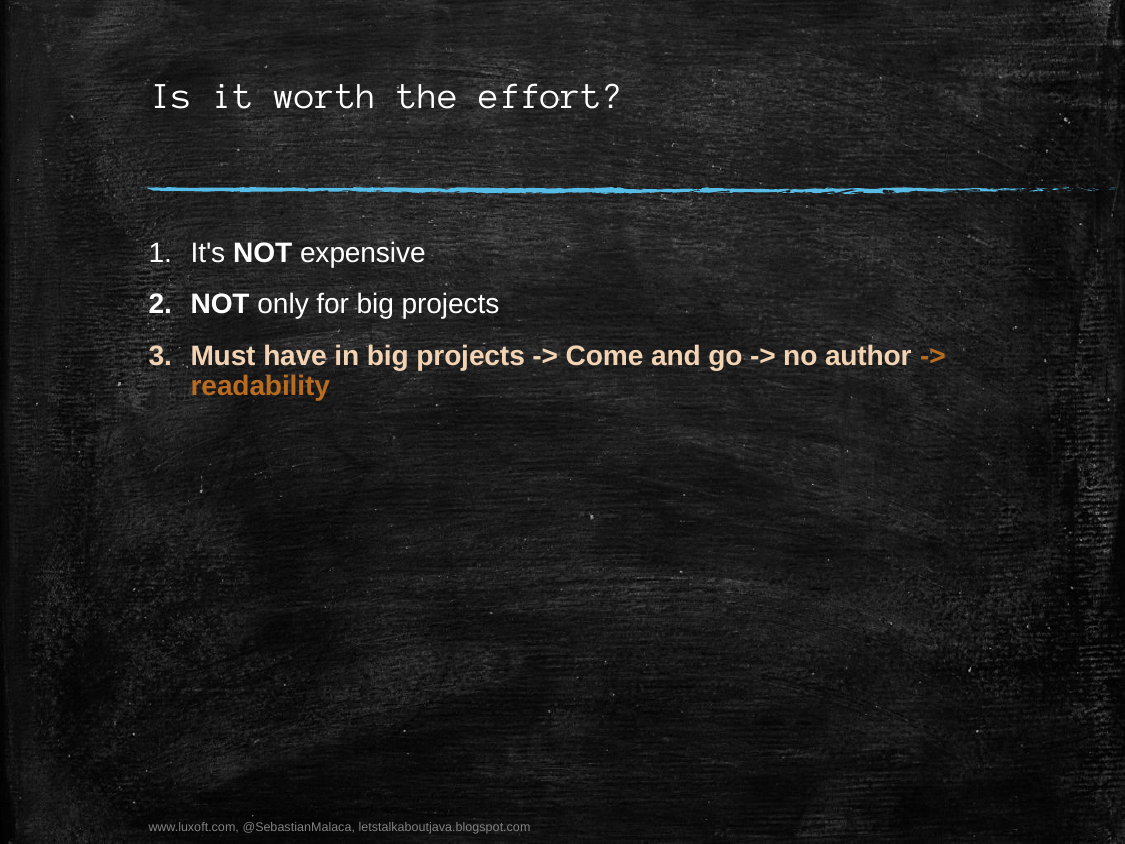

# Is it worth the effort?
It's NOT expensive
NOT only for big projects
Must have in big projects -> Come and go -> no author -> readability

www.luxoft.com, @SebastianMalaca, letstalkaboutjava.blogspot.com